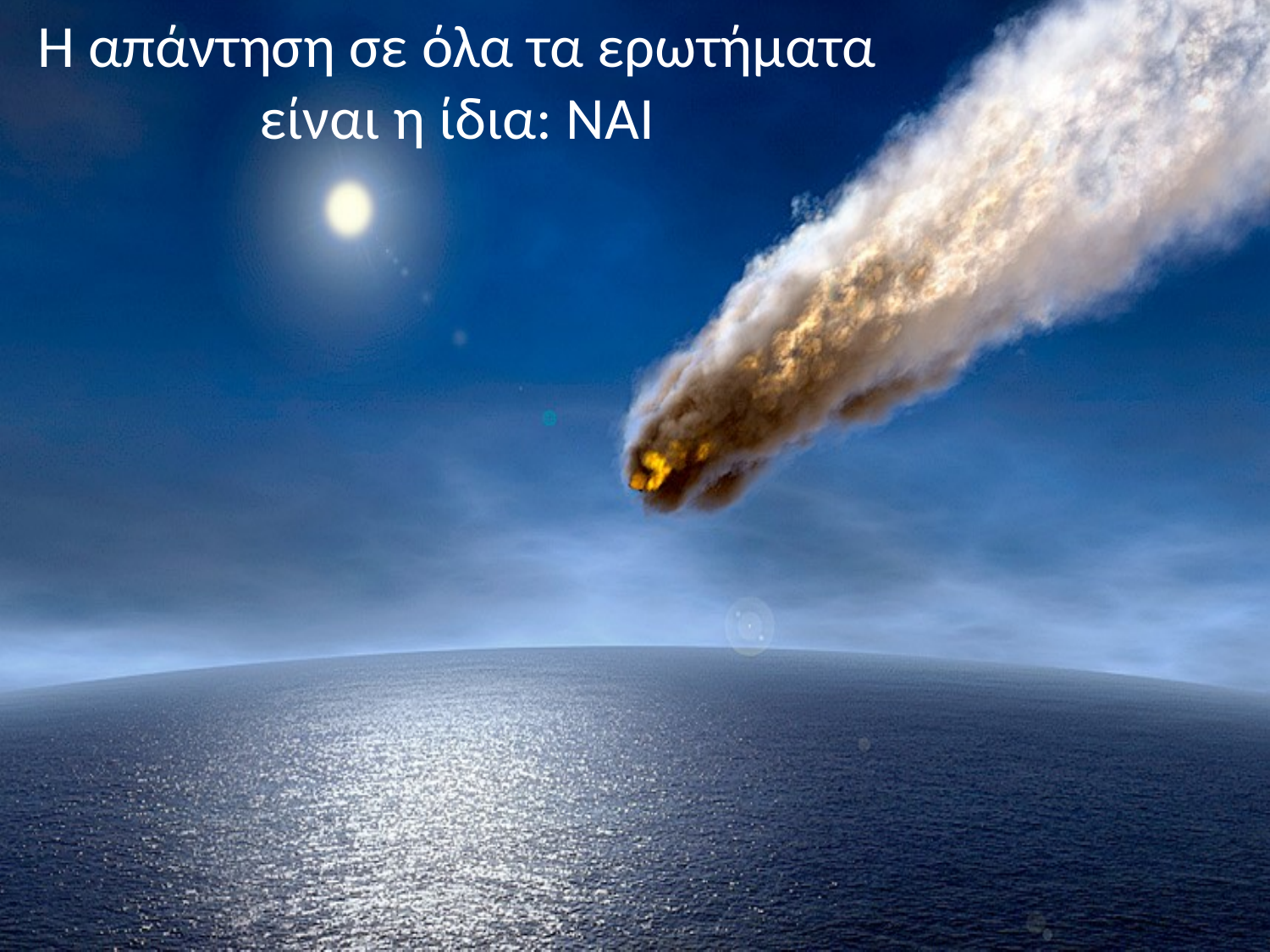

# Η απάντηση σε όλα τα ερωτήματα είναι η ίδια: ΝΑΙ